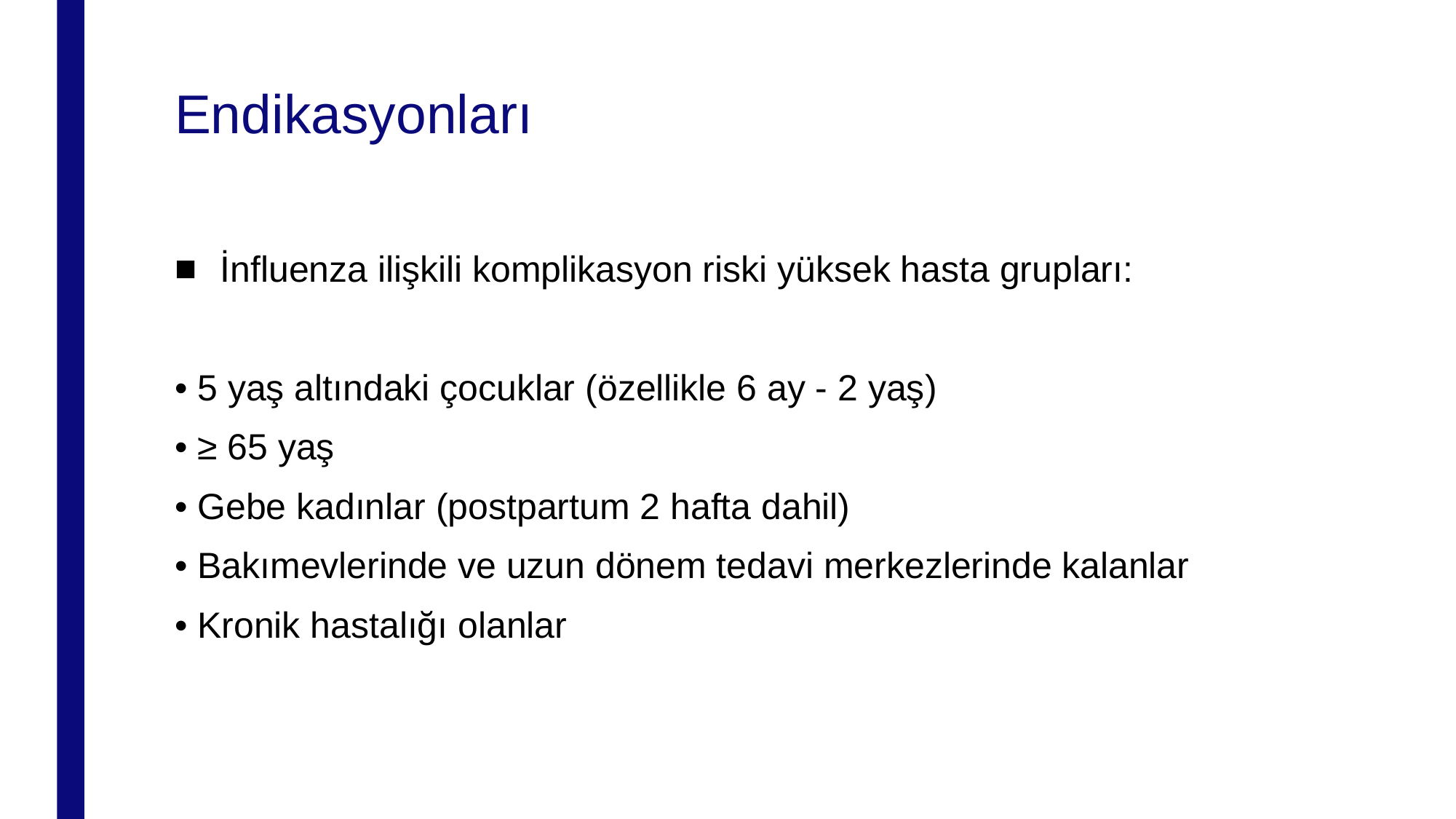

# Endikasyonları
İnfluenza ilişkili komplikasyon riski yüksek hasta grupları:

• 5 yaş altındaki çocuklar (özellikle 6 ay - 2 yaş)
• ≥ 65 yaş
• Gebe kadınlar (postpartum 2 hafta dahil)
• Bakımevlerinde ve uzun dönem tedavi merkezlerinde kalanlar
• Kronik hastalığı olanlar